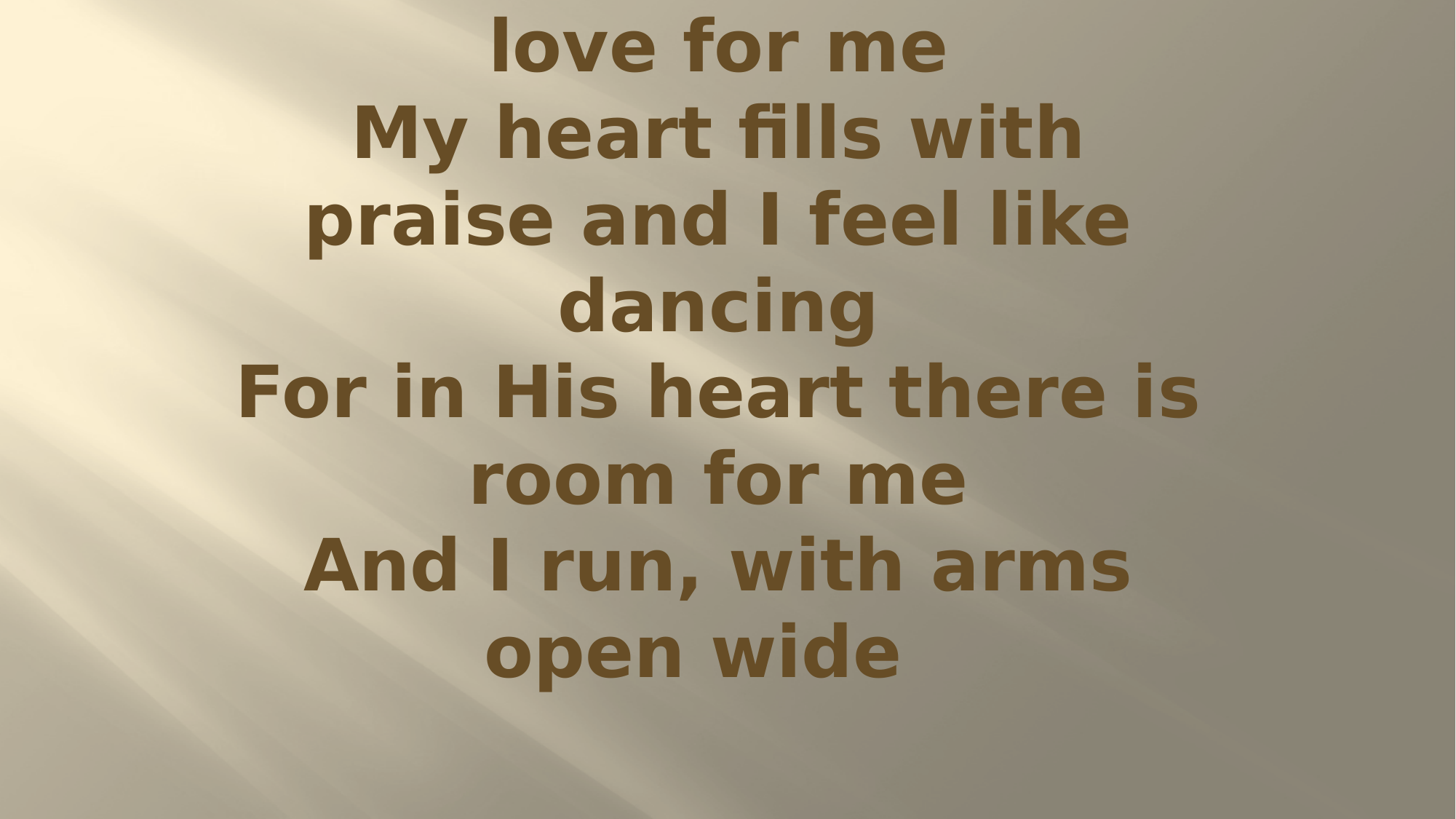

# And when I think of His love for me My heart fills with praise and I feel like dancing For in His heart there is room for me And I run, with arms open wide